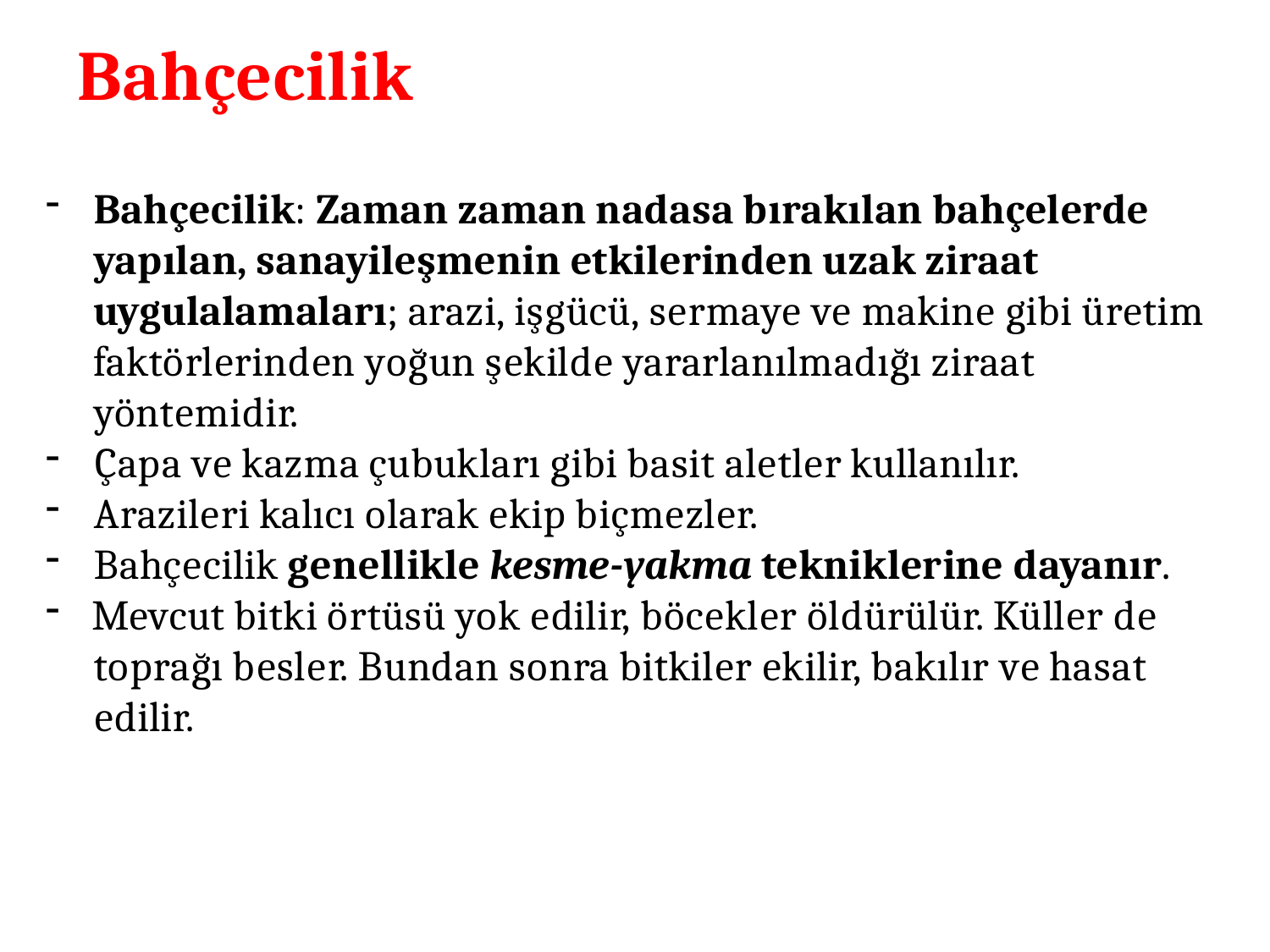

Bahçecilik
Bahçecilik: Zaman zaman nadasa bırakılan bahçelerde yapılan, sanayileşmenin etkilerinden uzak ziraat uygulalamaları; arazi, işgücü, sermaye ve makine gibi üretim faktörlerinden yoğun şekilde yararlanılmadığı ziraat yöntemidir.
Çapa ve kazma çubukları gibi basit aletler kullanılır.
Arazileri kalıcı olarak ekip biçmezler.
Bahçecilik genellikle kesme-yakma tekniklerine dayanır.
Mevcut bitki örtüsü yok edilir, böcekler öldürülür. Küller de toprağı besler. Bundan sonra bitkiler ekilir, bakılır ve hasat edilir.